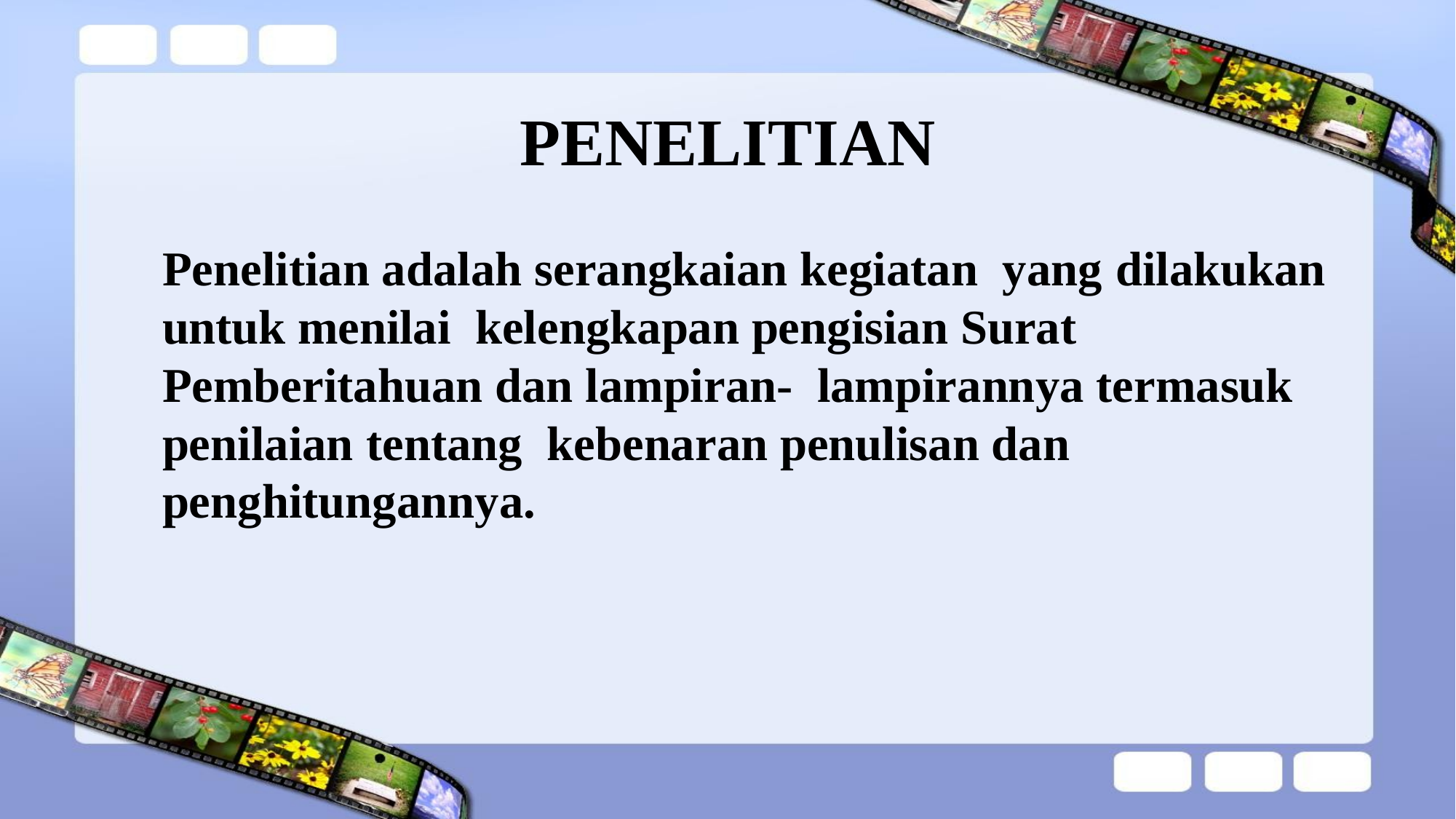

# PENELITIAN
Penelitian adalah serangkaian kegiatan  yang dilakukan untuk menilai  kelengkapan pengisian Surat  Pemberitahuan dan lampiran-  lampirannya termasuk penilaian tentang  kebenaran penulisan dan  penghitungannya.